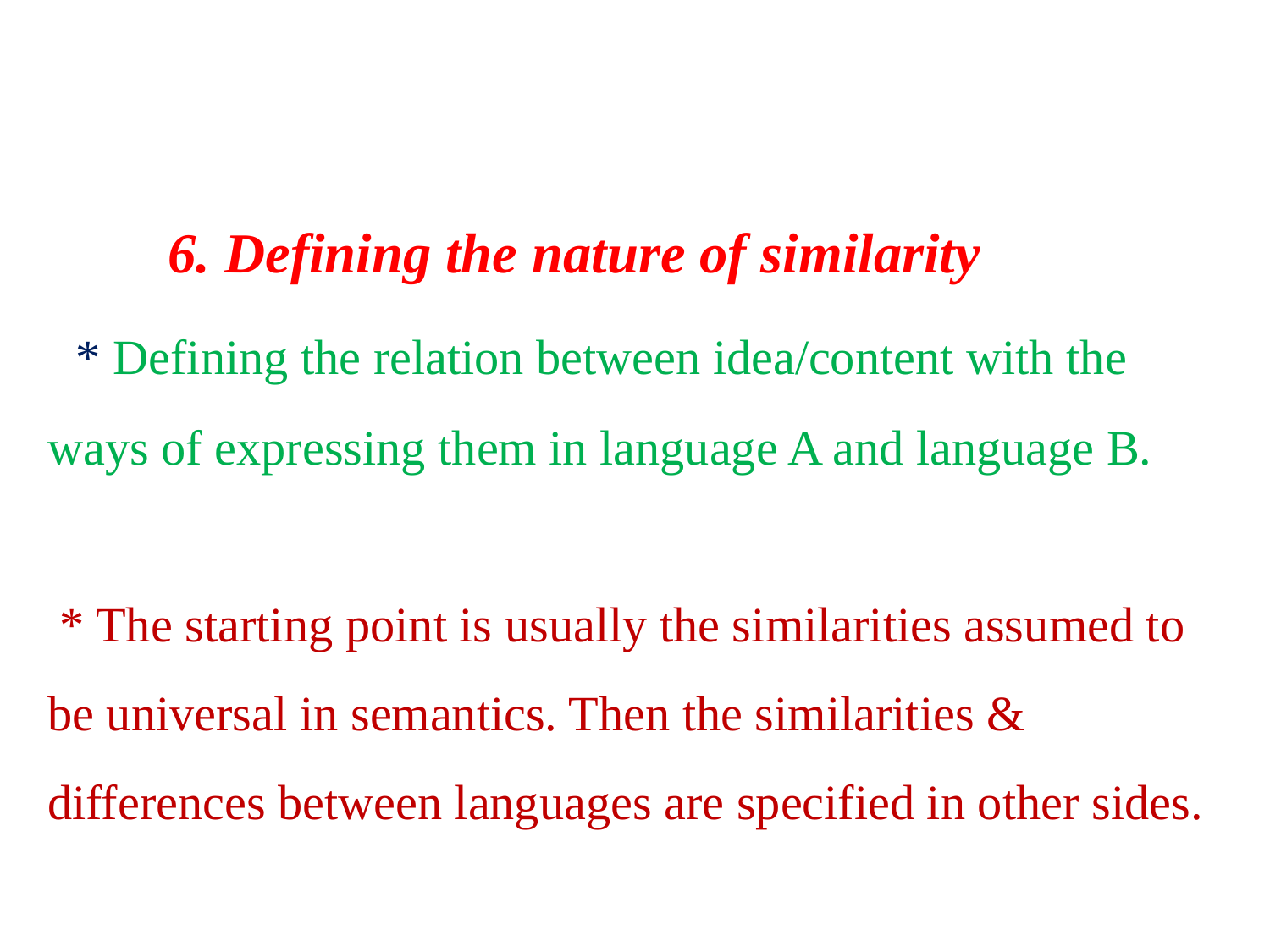

# 6. Defining the nature of similarity * Defining the relation between idea/content with the ways of expressing them in language A and language B. * The starting point is usually the similarities assumed to be universal in semantics. Then the similarities & differences between languages are specified in other sides.